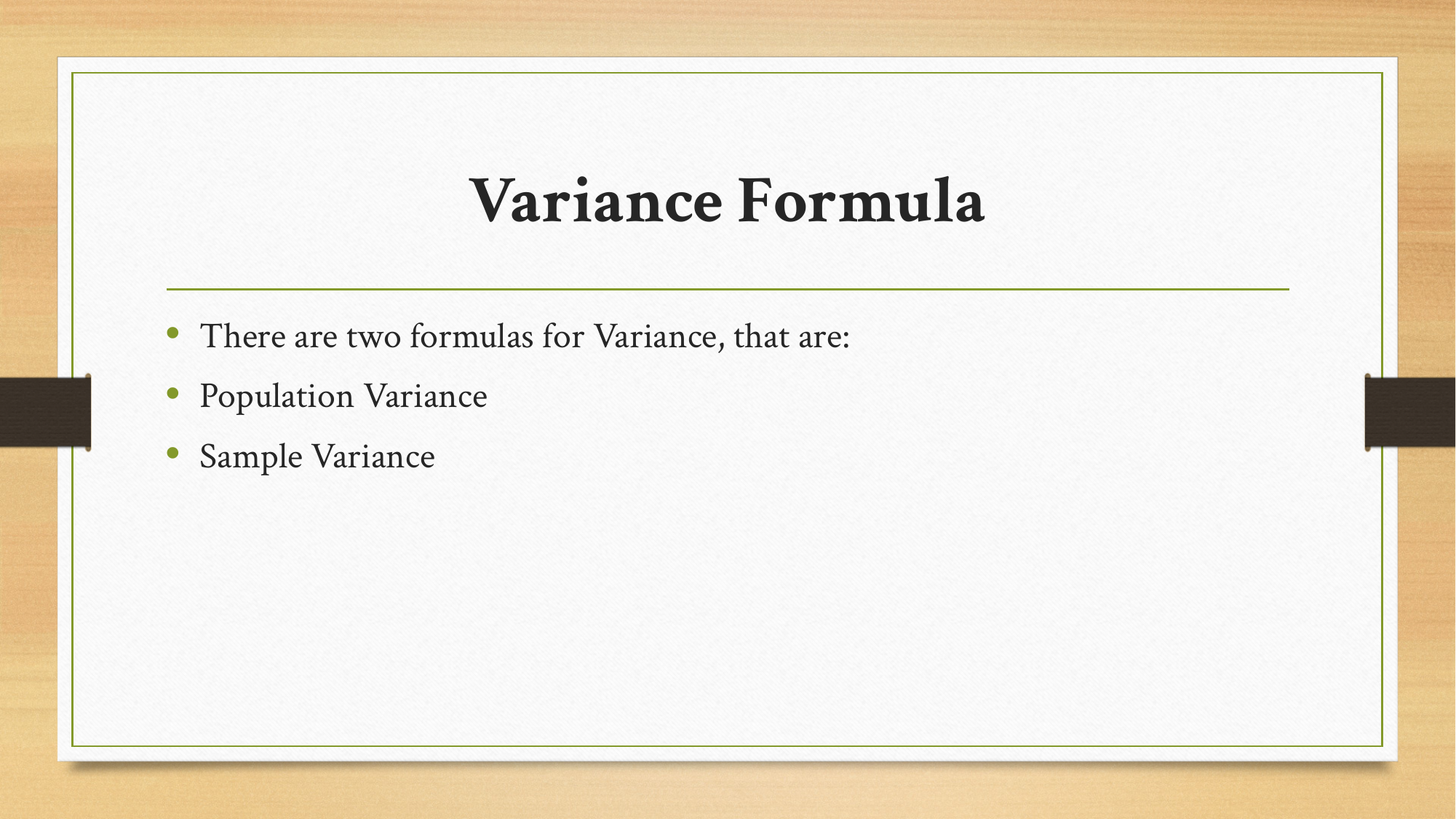

# Variance Formula
There are two formulas for Variance, that are:
Population Variance
Sample Variance